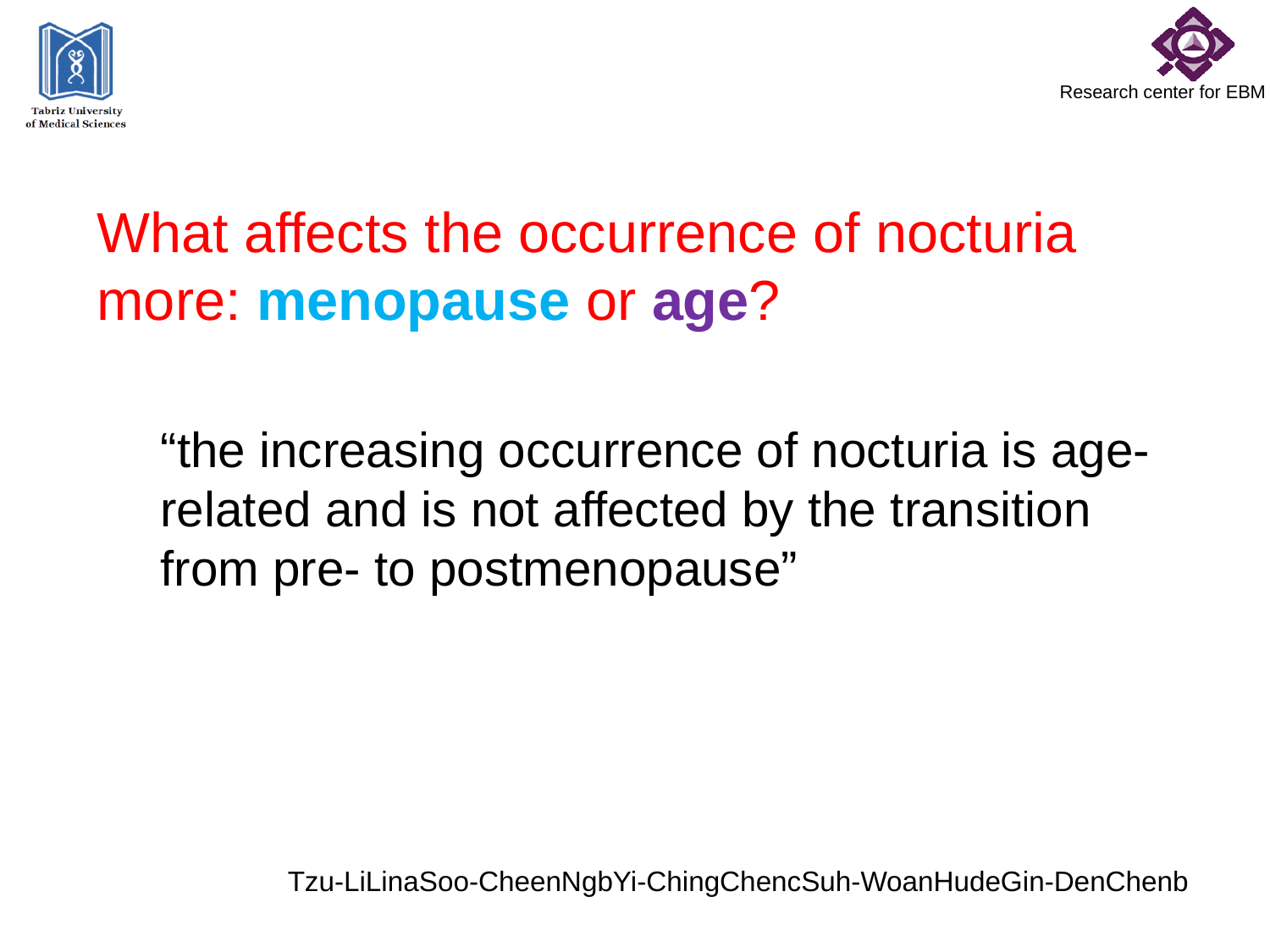

What affects the occurrence of nocturia more: menopause or age?
“the increasing occurrence of nocturia is age-related and is not affected by the transition from pre- to postmenopause”
Tzu-LiLinaSoo-CheenNgbYi-ChingChencSuh-WoanHudeGin-DenChenb